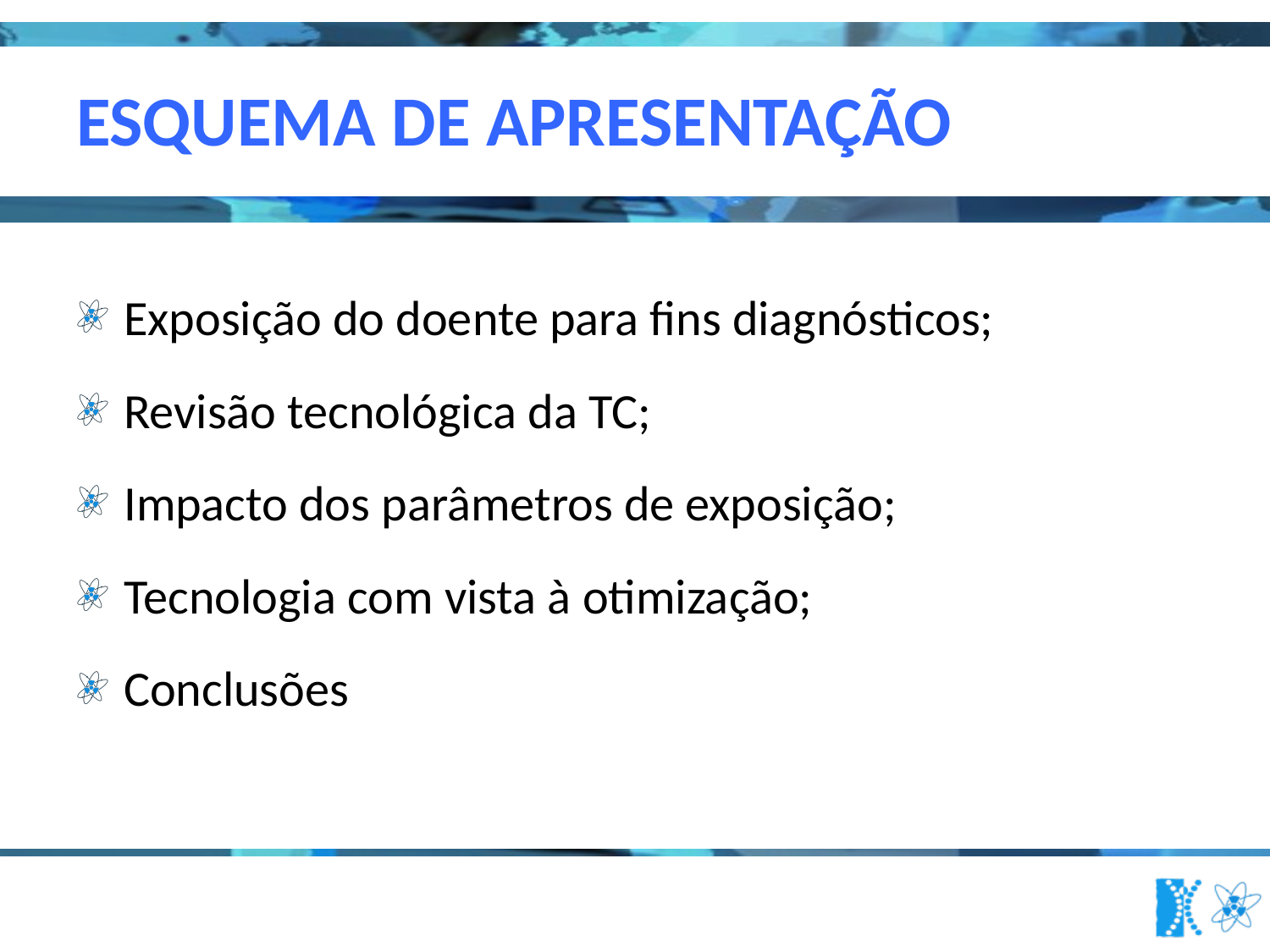

# Esquema de Apresentação
Exposição do doente para fins diagnósticos;
Revisão tecnológica da TC;
Impacto dos parâmetros de exposição;
Tecnologia com vista à otimização;
Conclusões